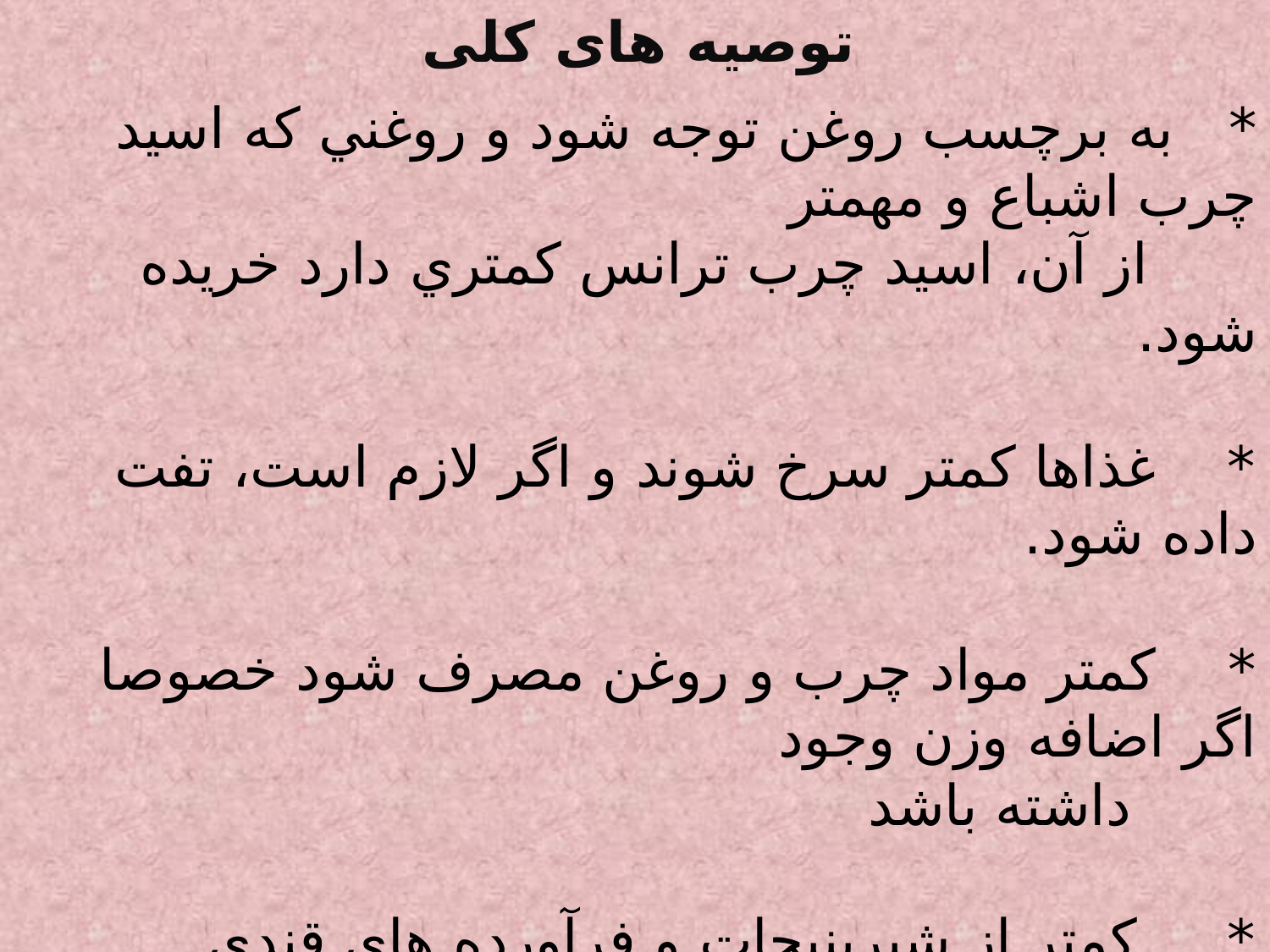

توصیه های کلی

*   به برچسب روغن توجه شود و روغني که اسيد چرب اشباع و مهمتر
      از آن، اسيد چرب ترانس کمتري دارد خريده شود.
*    غذاها کمتر سرخ شوند و اگر لازم است، تفت داده شود.
*    کمتر مواد چرب و روغن مصرف شود خصوصا اگر اضافه وزن وجود
       داشته باشد
*     کمتر از شيرينيجات و فرآورده هاي قندي استفاده شود.

*      موقع خريد روغن، اوزان کوچک خريداري شود چون نگهداري
       آنها ساده تر است.